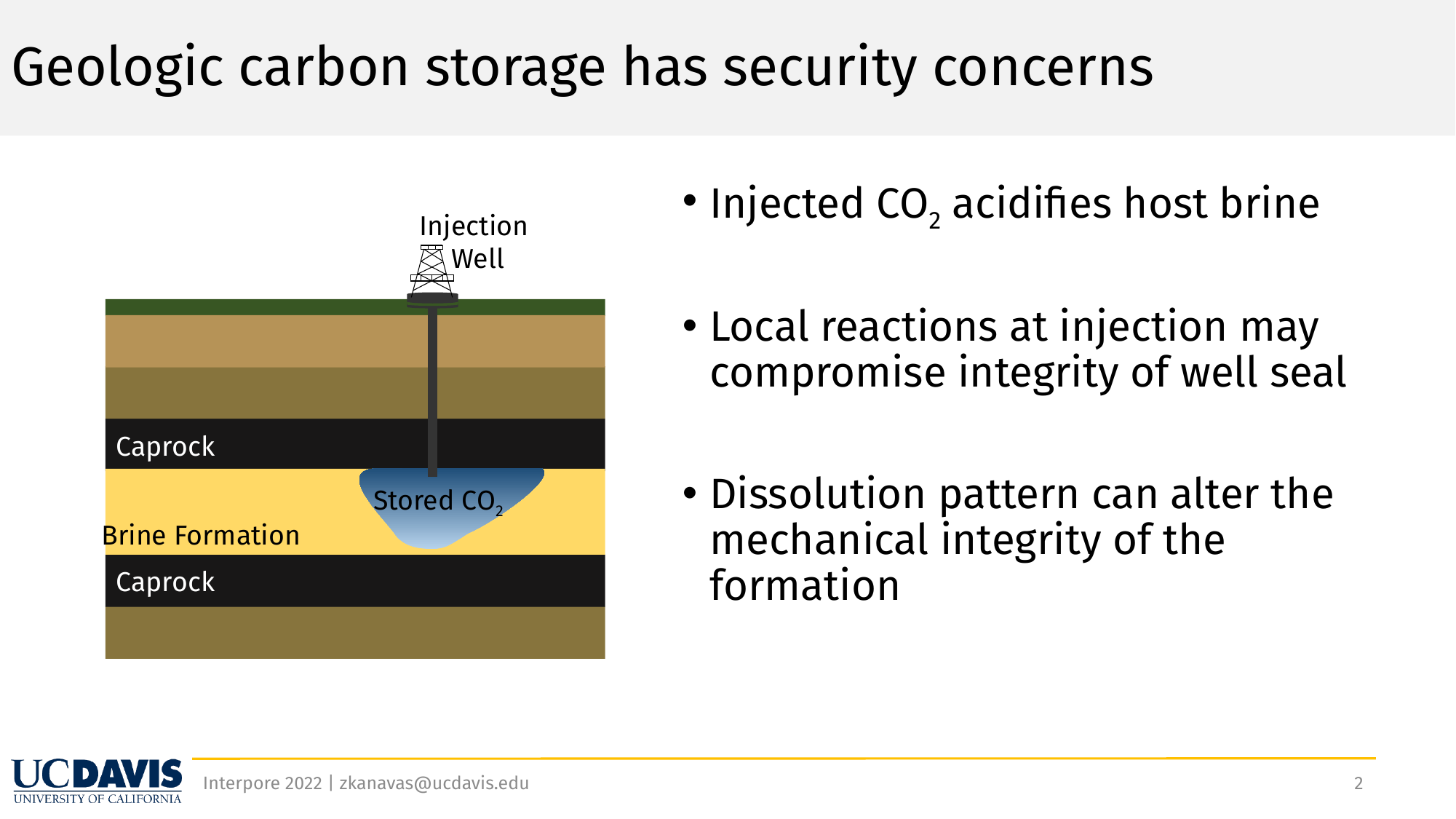

# Geologic carbon storage has security concerns
Injected CO2 acidifies host brine

Local reactions at injection may compromise integrity of well seal

Dissolution pattern can alter the mechanical integrity of the formation
Injection
Well

Caprock

Stored CO2
Brine Formation
Caprock

2
Interpore 2022 | zkanavas@ucdavis.edu